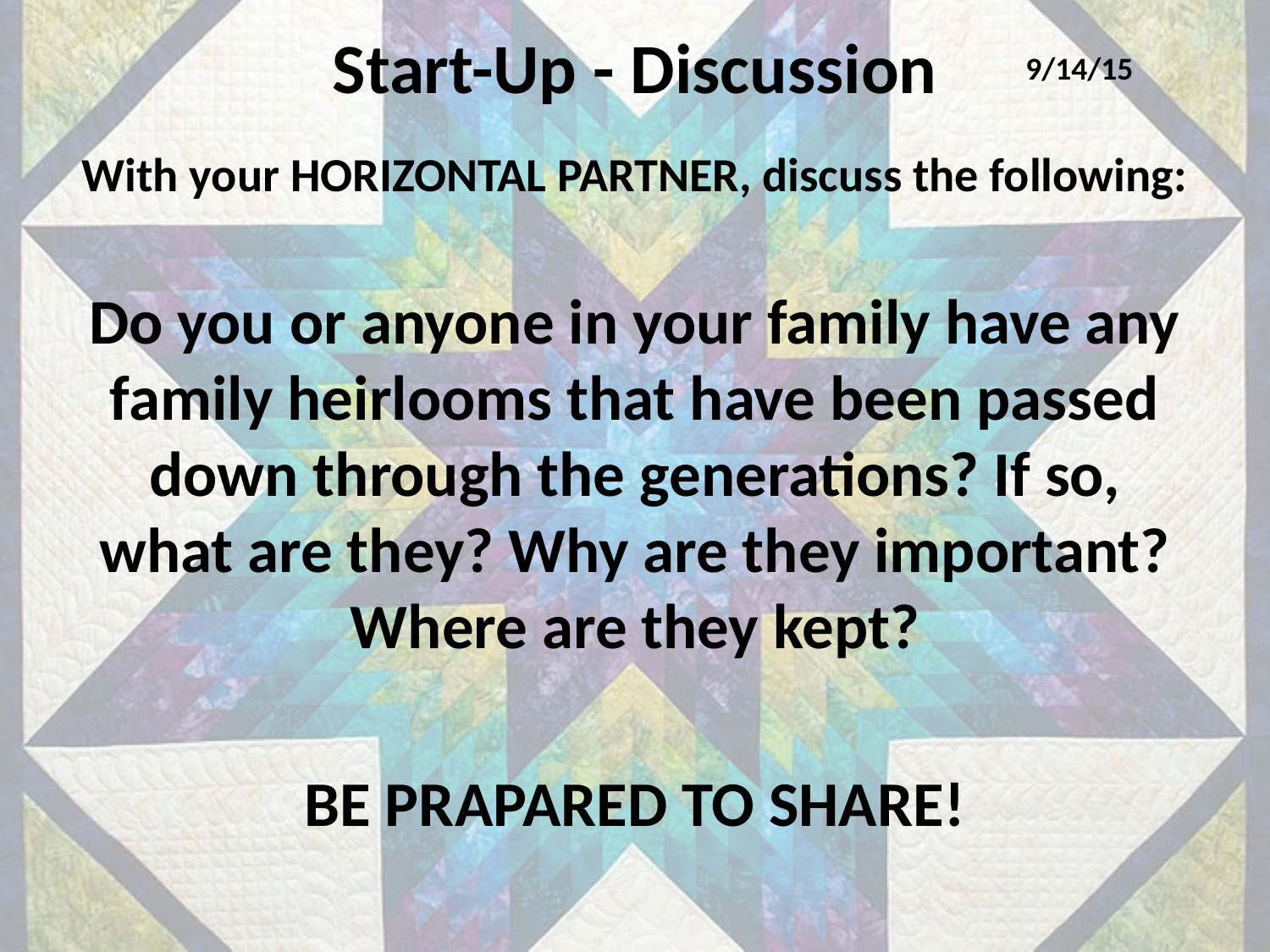

# Start-Up - Discussion
9/14/15
With your HORIZONTAL PARTNER, discuss the following:

Do you or anyone in your family have any family heirlooms that have been passed down through the generations? If so, what are they? Why are they important? Where are they kept?

BE PRAPARED TO SHARE!